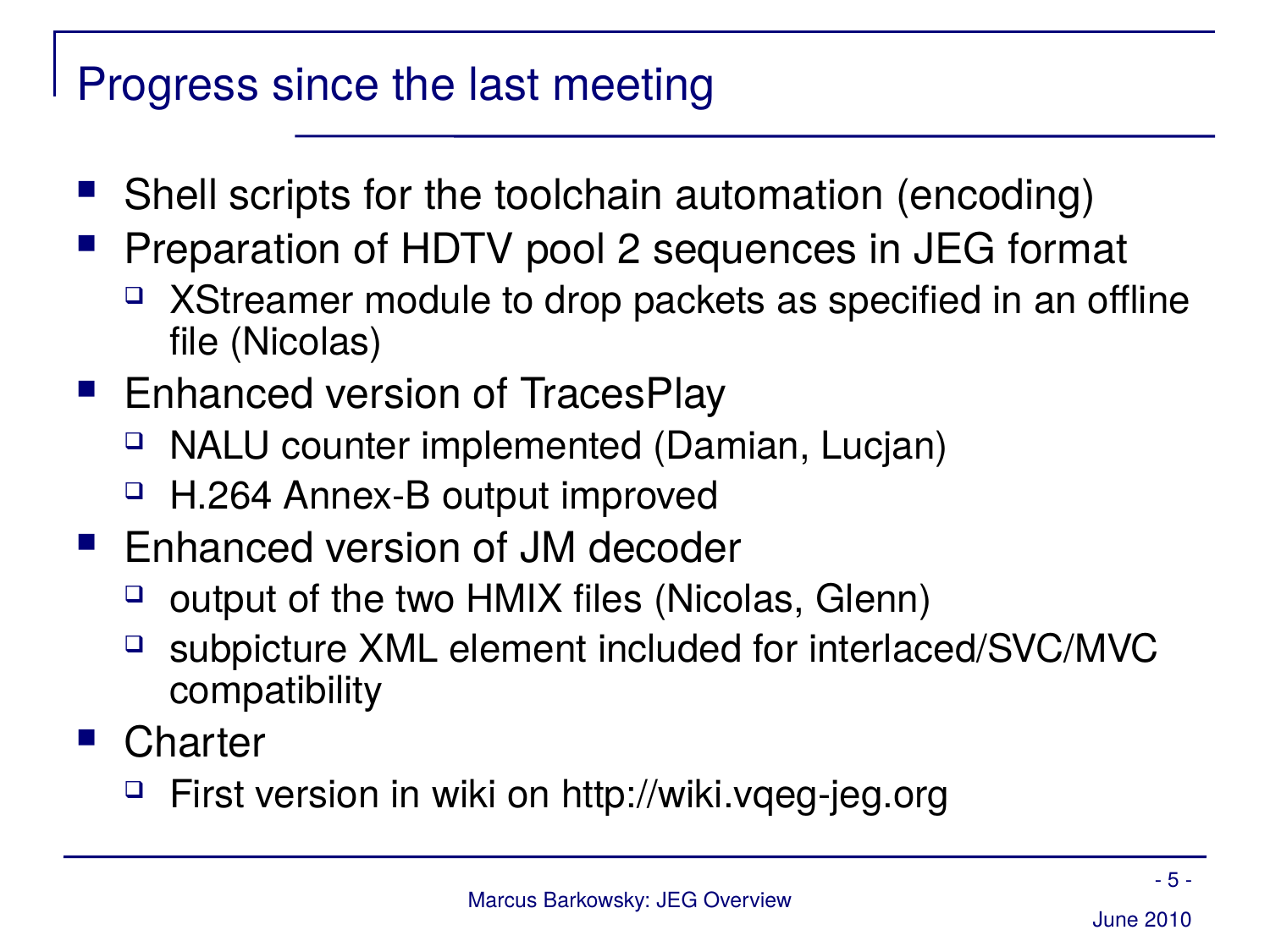

# Progress since the last meeting
Shell scripts for the toolchain automation (encoding)
Preparation of HDTV pool 2 sequences in JEG format
XStreamer module to drop packets as specified in an offline file (Nicolas)
Enhanced version of TracesPlay
NALU counter implemented (Damian, Lucjan)
H.264 Annex-B output improved
Enhanced version of JM decoder
output of the two HMIX files (Nicolas, Glenn)
subpicture XML element included for interlaced/SVC/MVC compatibility
Charter
First version in wiki on http://wiki.vqeg-jeg.org

- 5 -
Marcus Barkowsky: JEG Overview
June 2010